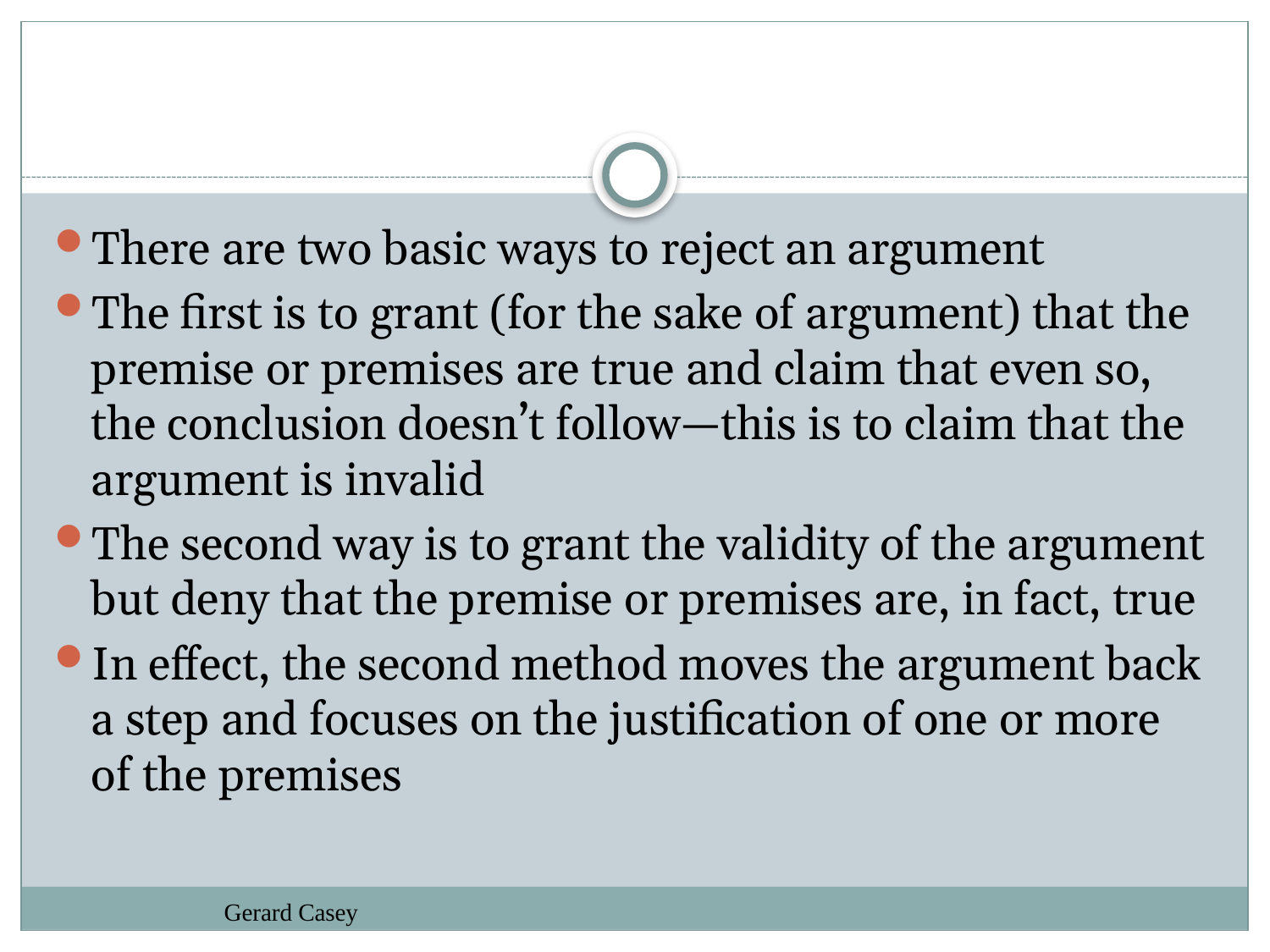

#
There are two basic ways to reject an argument
The first is to grant (for the sake of argument) that the premise or premises are true and claim that even so, the conclusion doesn’t follow—this is to claim that the argument is invalid
The second way is to grant the validity of the argument but deny that the premise or premises are, in fact, true
In effect, the second method moves the argument back a step and focuses on the justification of one or more of the premises

Gerard Casey